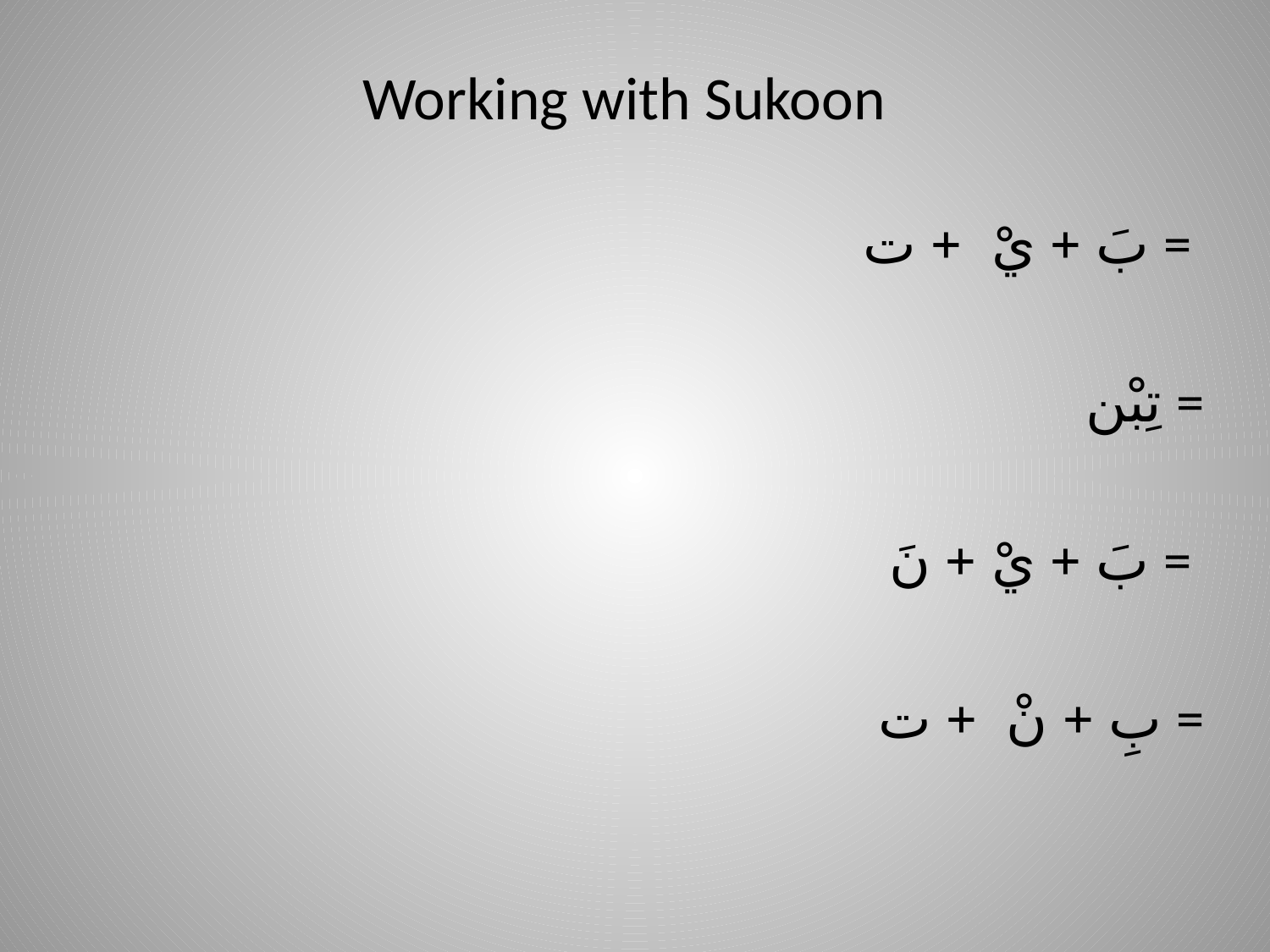

# Working with Sukoon
 بَ + يْ  + ت =

تِبْن =

 بَ + يْ + نَ =

 بِ + نْ  + ت =